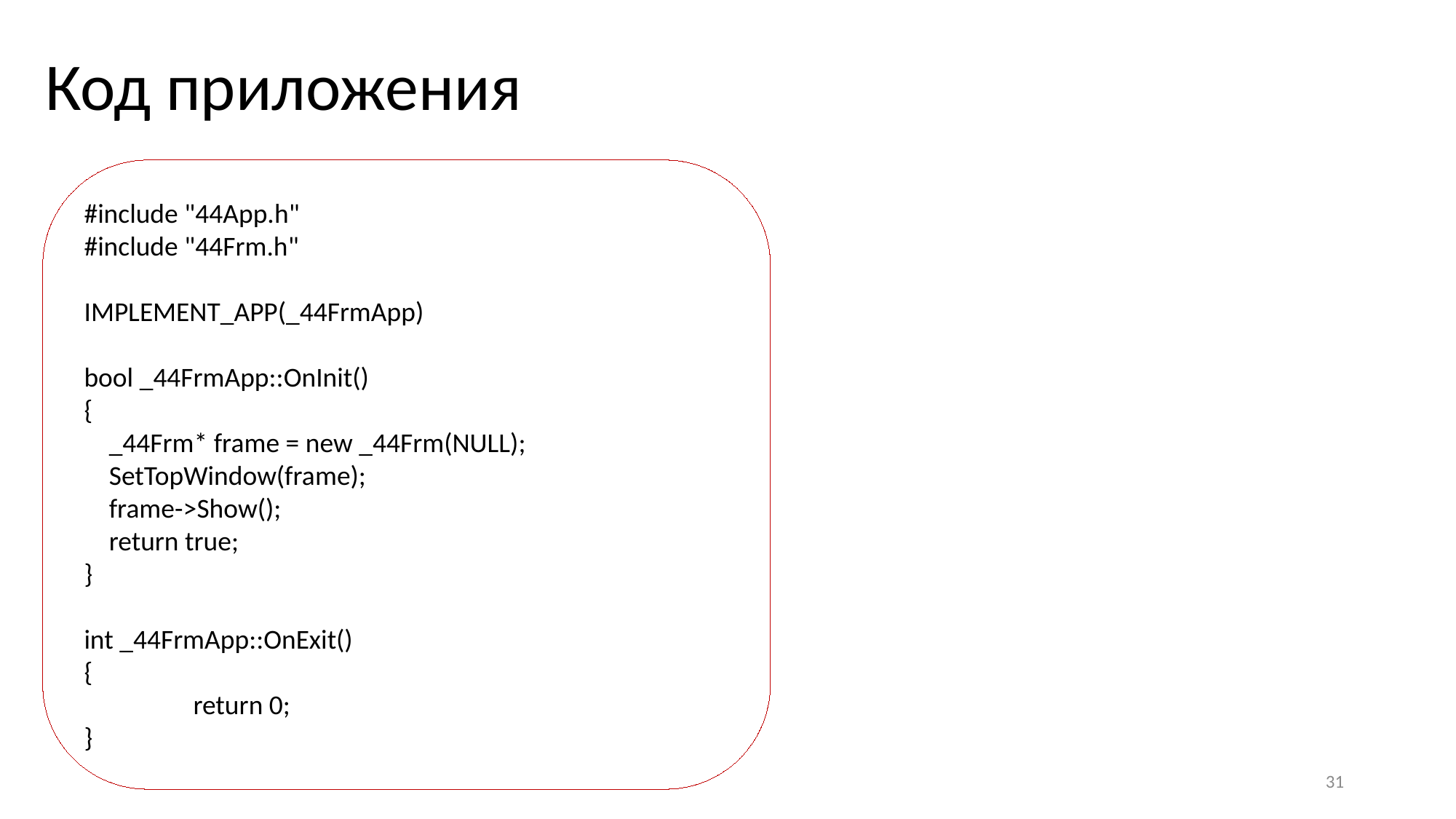

# Код приложения
#include "44App.h"
#include "44Frm.h"

IMPLEMENT_APP(_44FrmApp)

bool _44FrmApp::OnInit()
{
    _44Frm* frame = new _44Frm(NULL);
    SetTopWindow(frame);
    frame->Show();
    return true;
}

int _44FrmApp::OnExit()
{
	return 0;
}
31